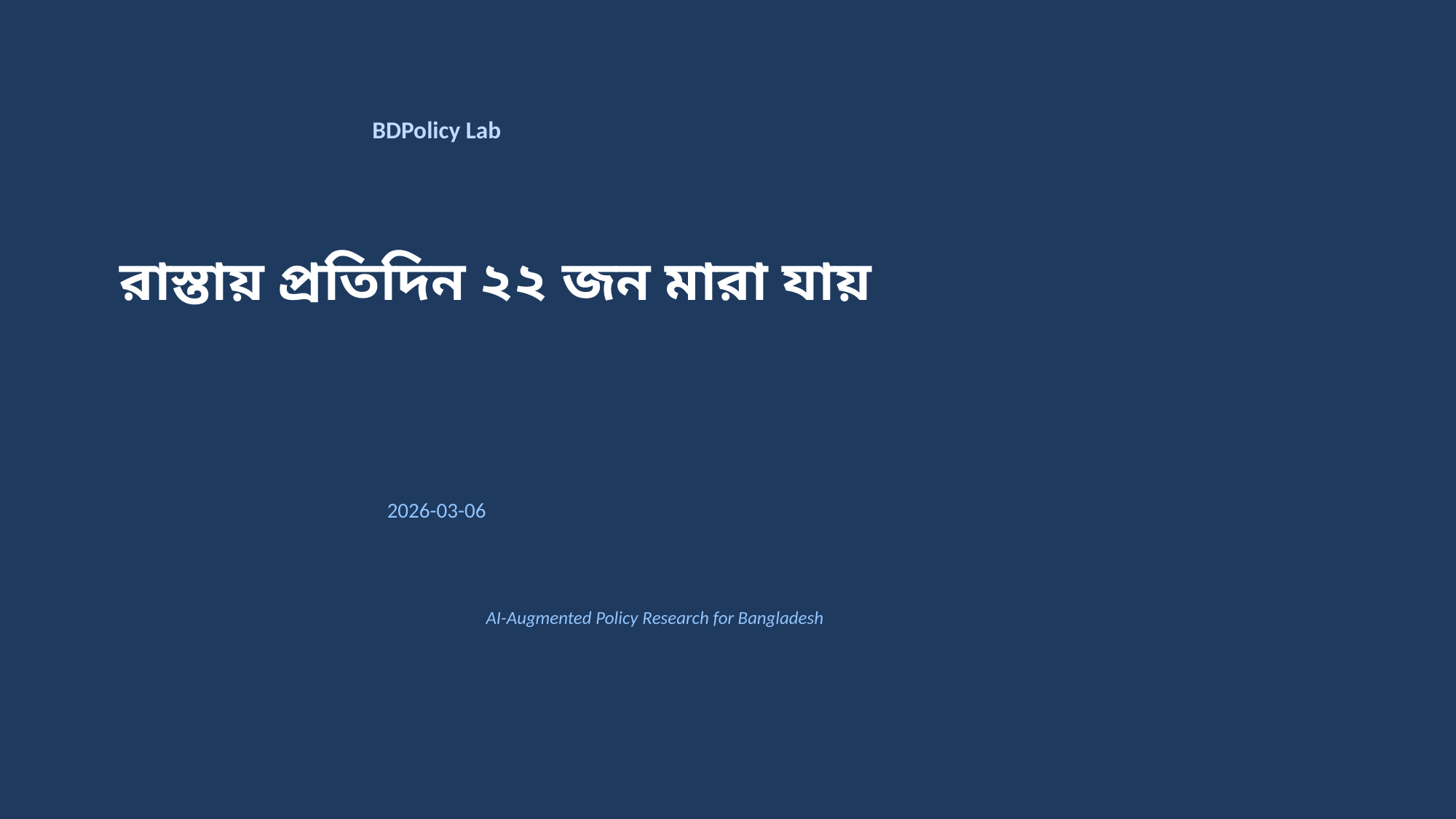

BDPolicy Lab
রাস্তায় প্রতিদিন ২২ জন মারা যায়
2026-03-06
AI-Augmented Policy Research for Bangladesh